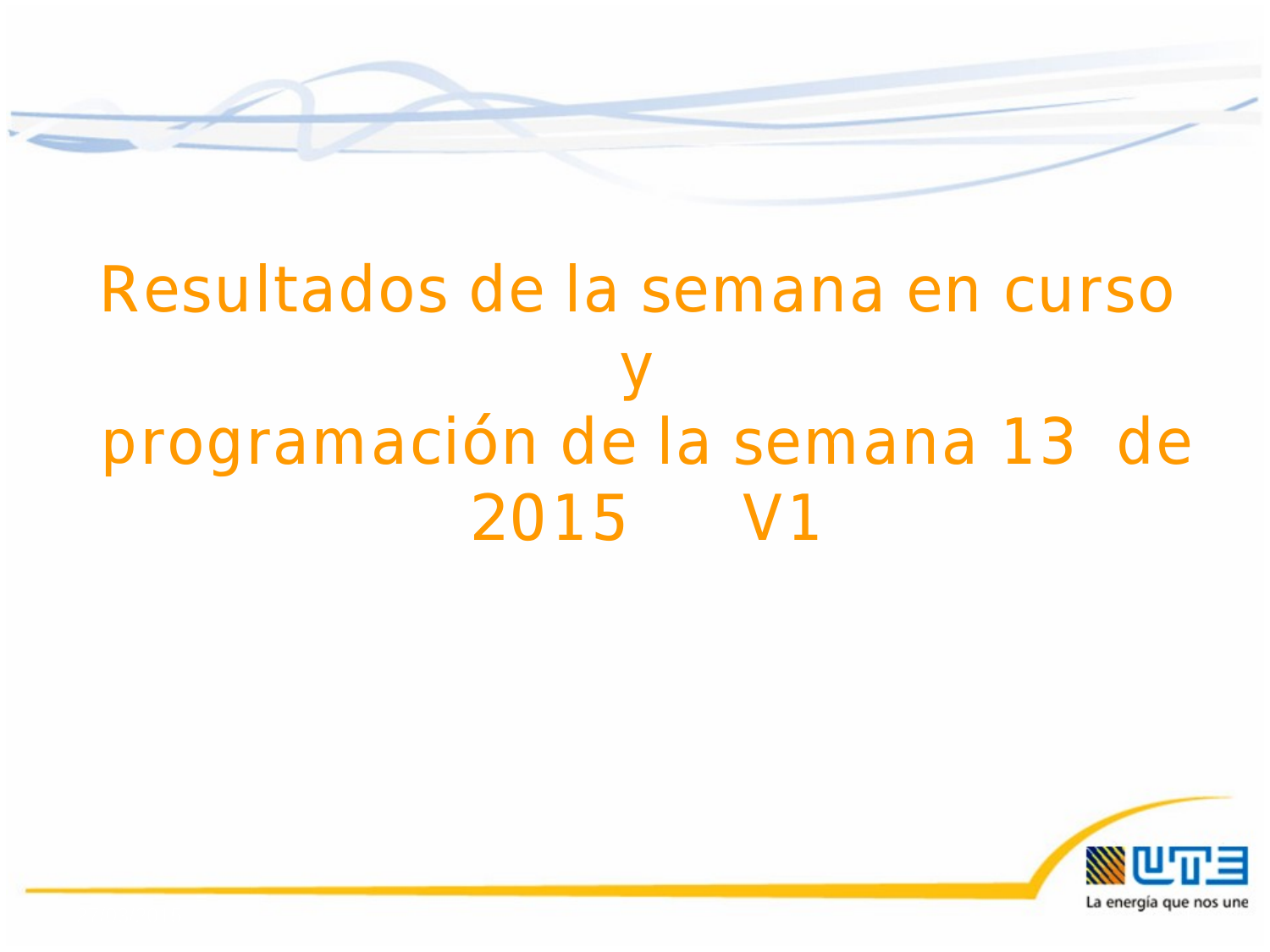

Resultados de la semana en curso
y
programación de la semana 13  de 2015      V1
27/03/2015
1
1